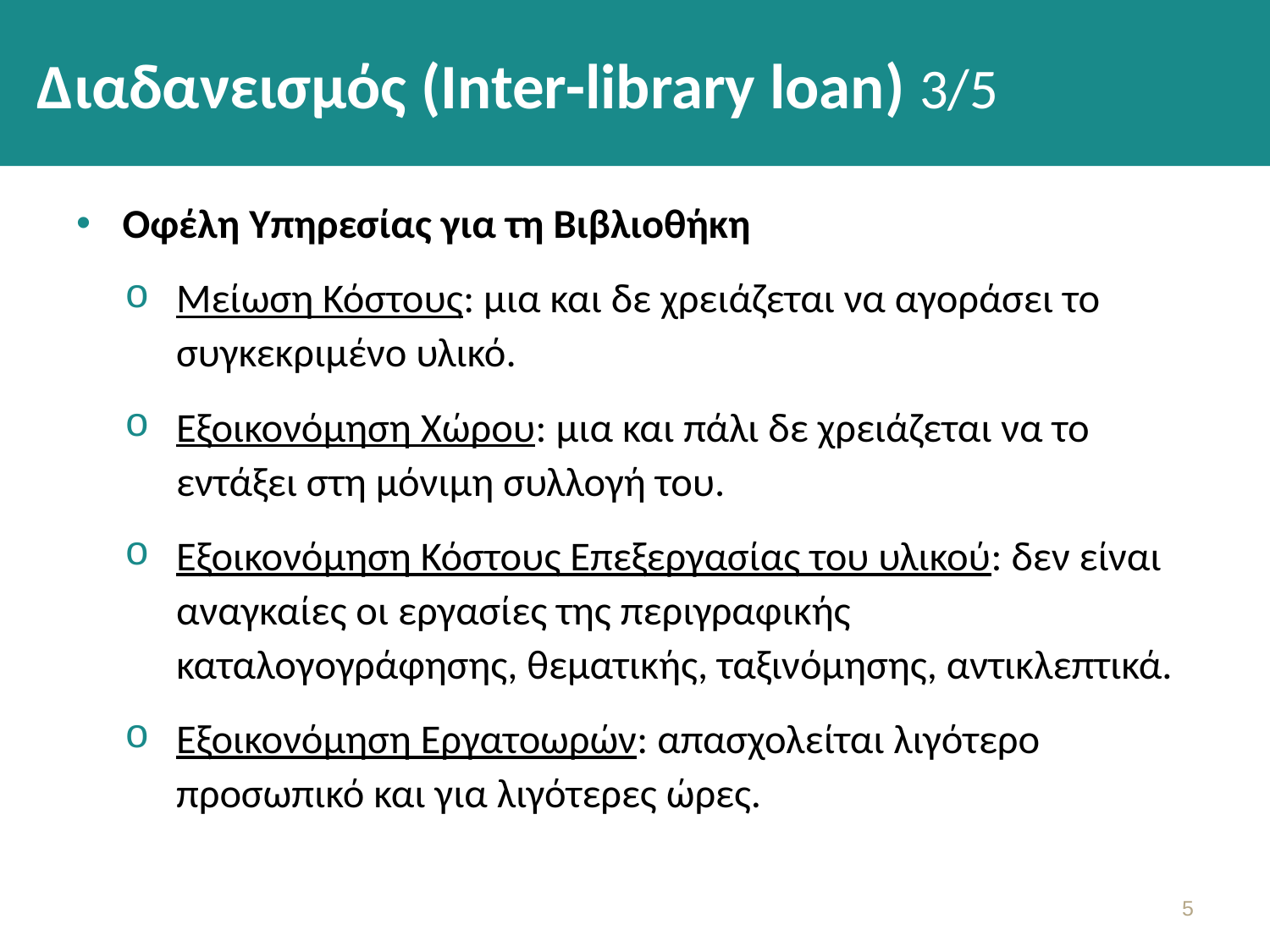

# Διαδανεισμός (Inter-library loan) 3/5
Οφέλη Υπηρεσίας για τη Βιβλιοθήκη
Μείωση Κόστους: μια και δε χρειάζεται να αγοράσει το συγκεκριμένο υλικό.
Εξοικονόμηση Χώρου: μια και πάλι δε χρειάζεται να το εντάξει στη μόνιμη συλλογή του.
Εξοικονόμηση Κόστους Επεξεργασίας του υλικού: δεν είναι αναγκαίες οι εργασίες της περιγραφικής καταλογογράφησης, θεματικής, ταξινόμησης, αντικλεπτικά.
Εξοικονόμηση Εργατοωρών: απασχολείται λιγότερο προσωπικό και για λιγότερες ώρες.

5